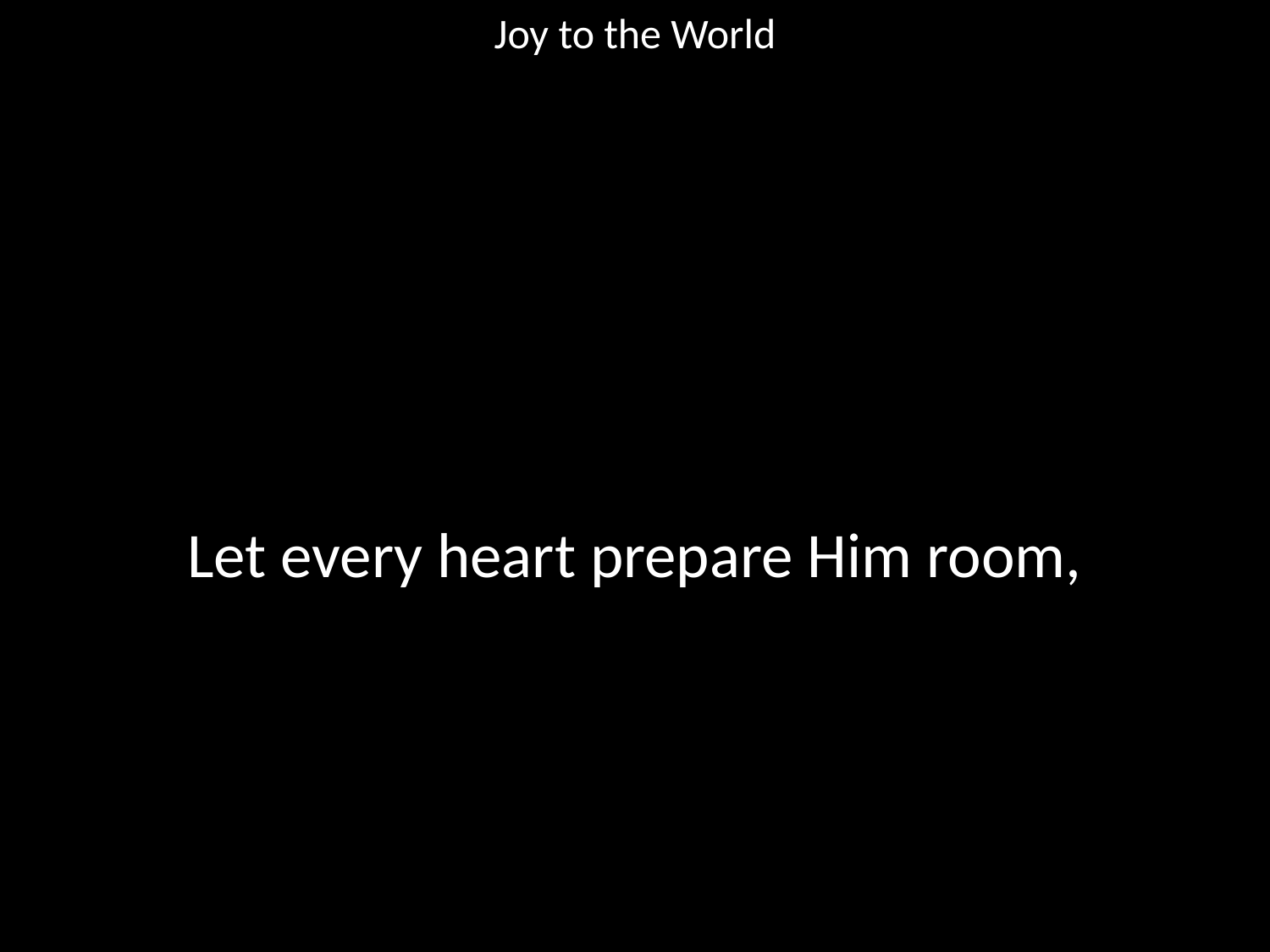

Joy to the World
#
Let every heart prepare Him room,